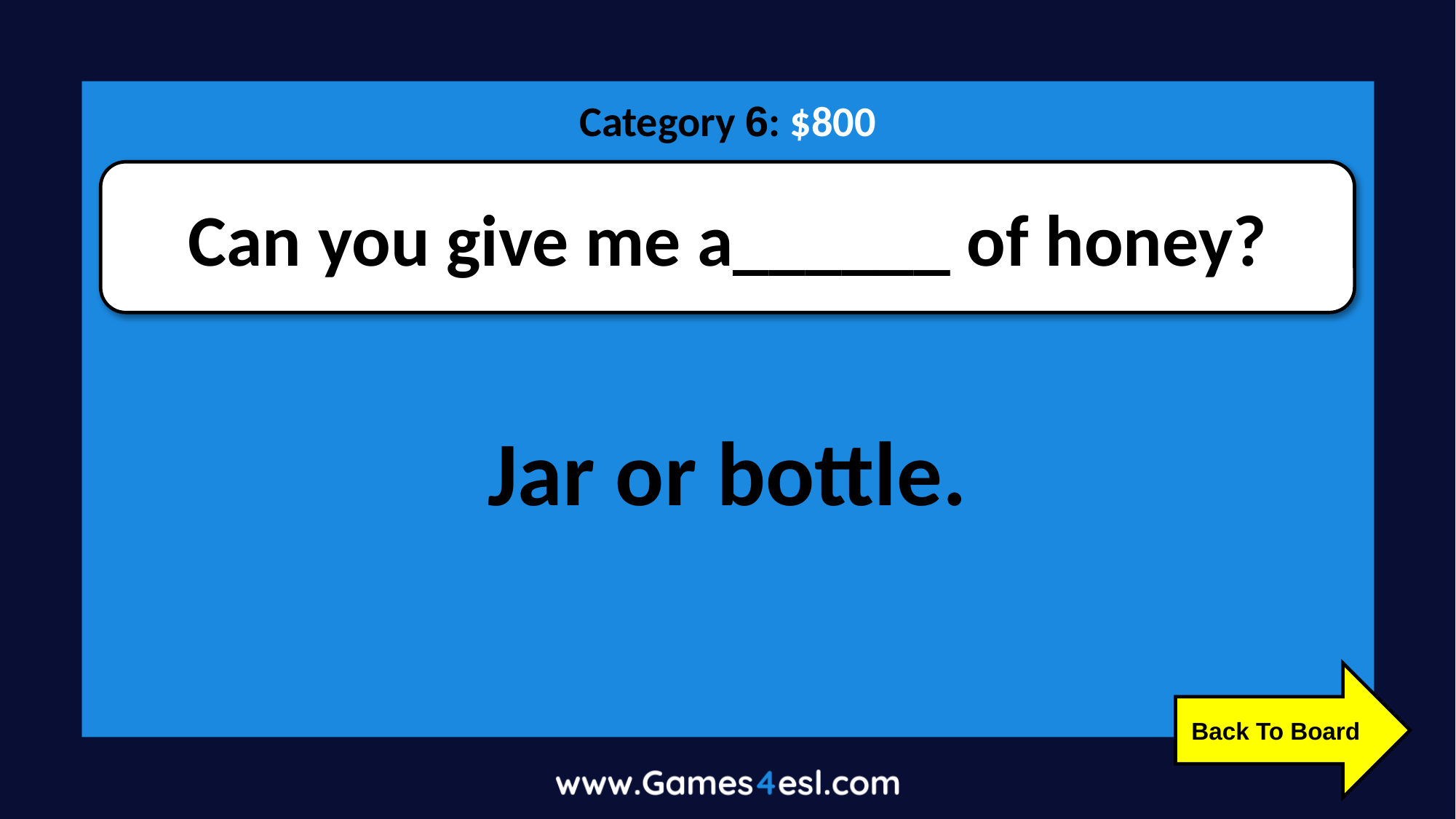

Category 6: $800
Can you give me a______ of honey?
Jar or bottle.
Back To Board